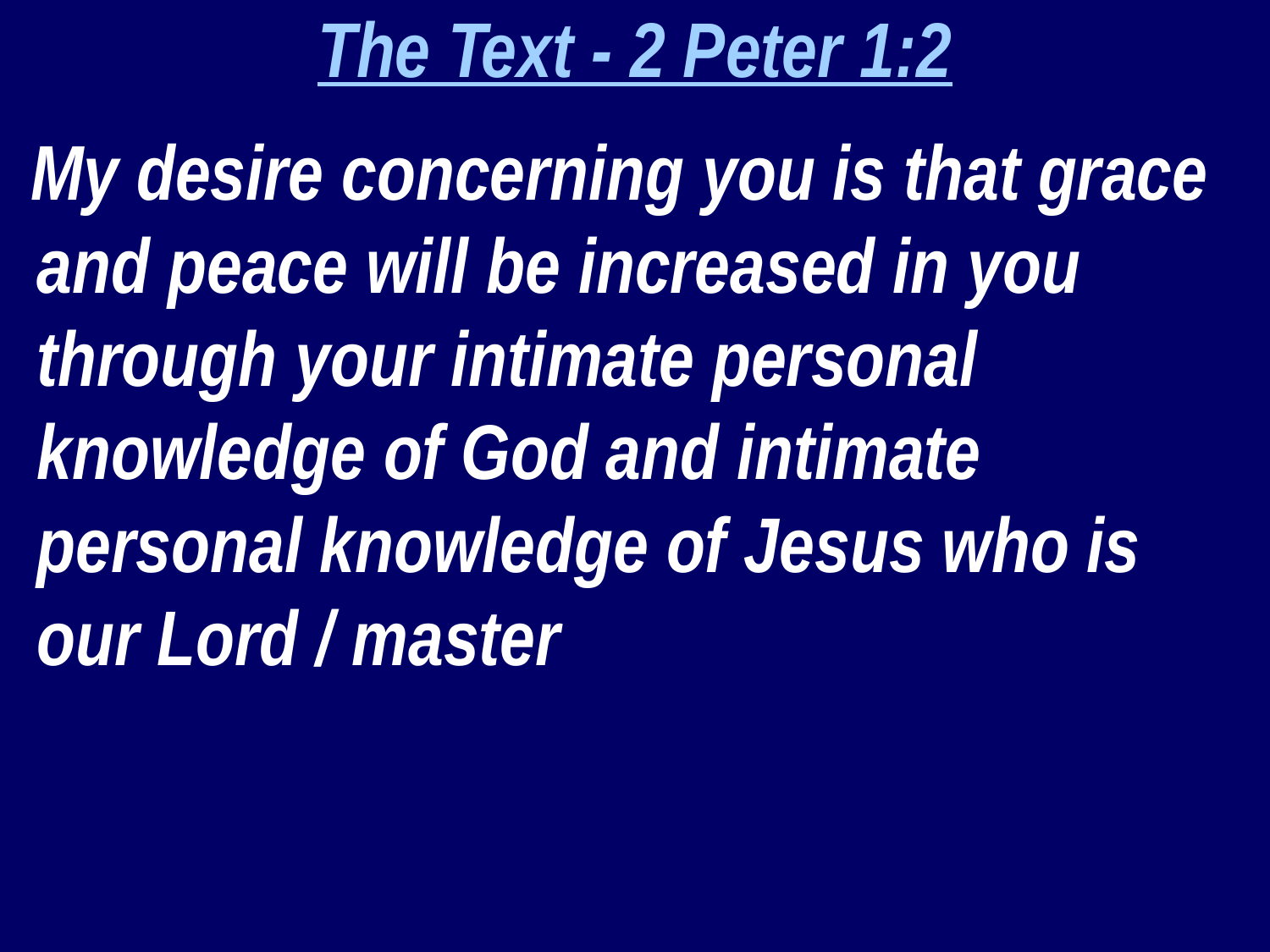

The Text - 2 Peter 1:2
 My desire concerning you is that grace and peace will be increased in you through your intimate personal knowledge of God and intimate personal knowledge of Jesus who is our Lord / master